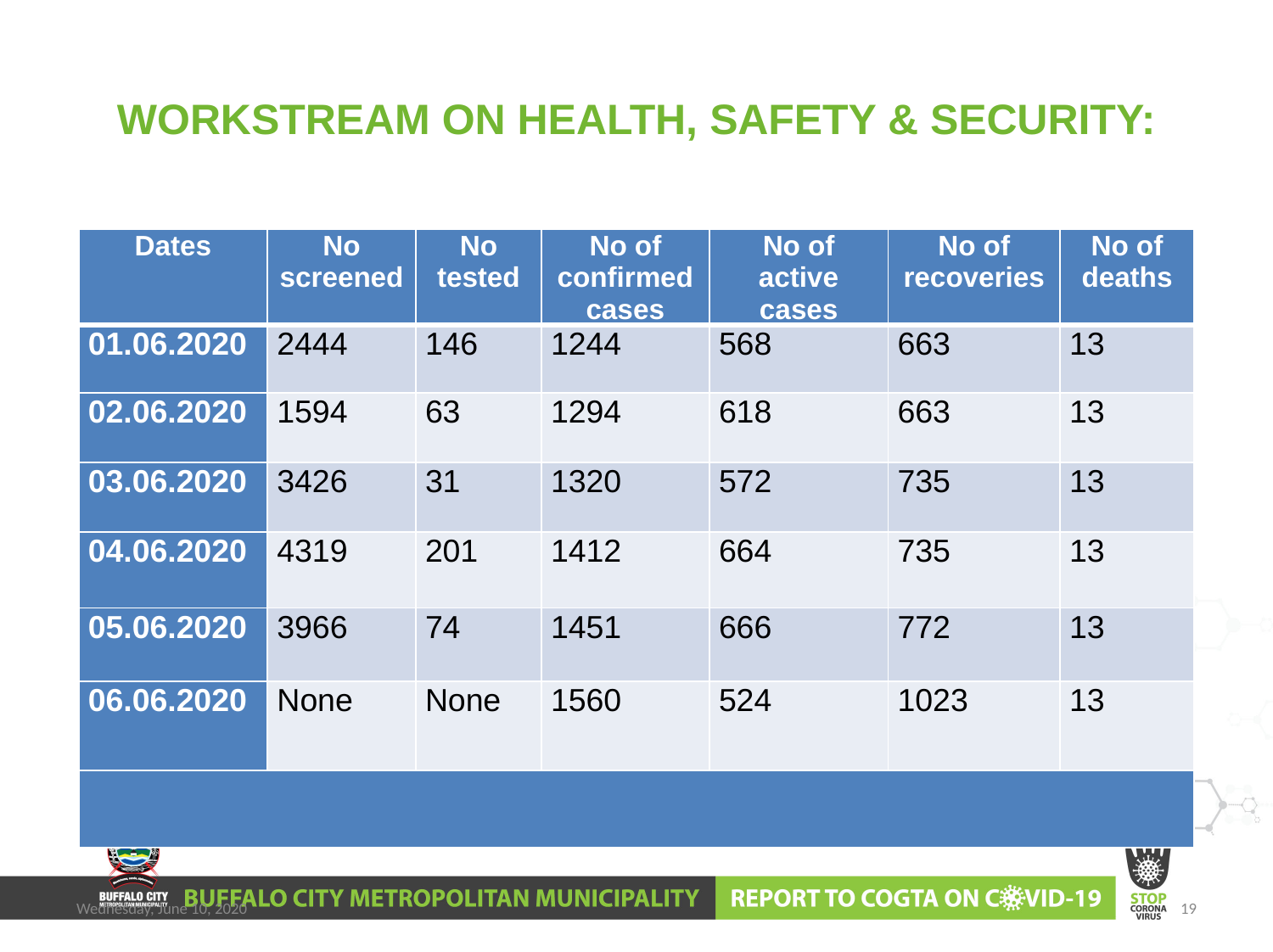

# WORKSTREAM ON HEALTH, SAFETY & SECURITY:
| Dates | No screened | No tested | No of confirmed cases | No of active cases | No of recoveries | No of deaths |
| --- | --- | --- | --- | --- | --- | --- |
| 01.06.2020 | 2444 | 146 | 1244 | 568 | 663 | 13 |
| 02.06.2020 | 1594 | 63 | 1294 | 618 | 663 | 13 |
| 03.06.2020 | 3426 | 31 | 1320 | 572 | 735 | 13 |
| 04.06.2020 | 4319 | 201 | 1412 | 664 | 735 | 13 |
| 05.06.2020 | 3966 | 74 | 1451 | 666 | 772 | 13 |
| 06.06.2020 | None | None | 1560 | 524 | 1023 | 13 |
|  |  |  |  |  |  |  |
Wednesday, June 10, 2020
19